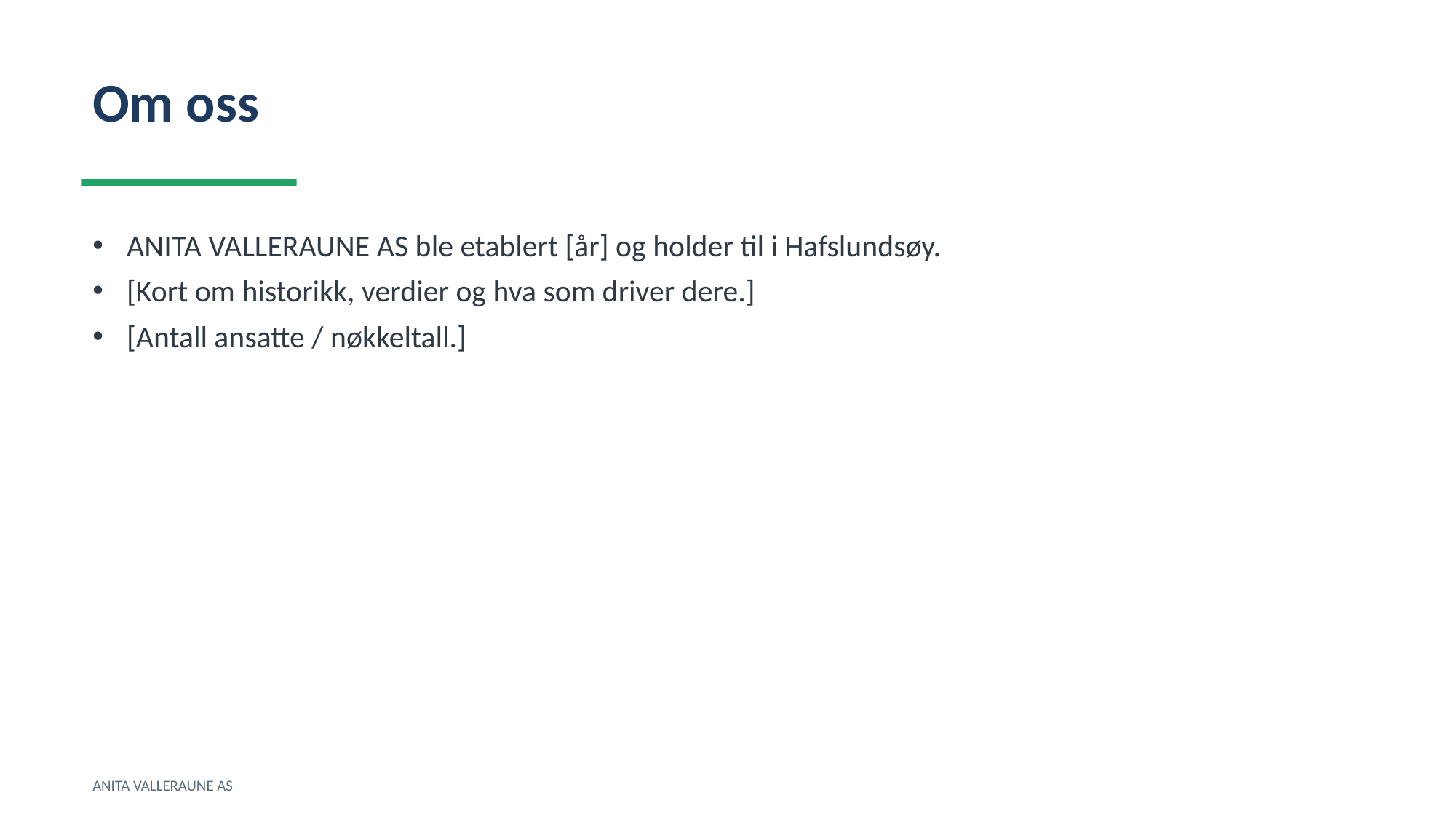

Om oss

ANITA VALLERAUNE AS ble etablert [år] og holder til i Hafslundsøy.
[Kort om historikk, verdier og hva som driver dere.]
[Antall ansatte / nøkkeltall.]
ANITA VALLERAUNE AS